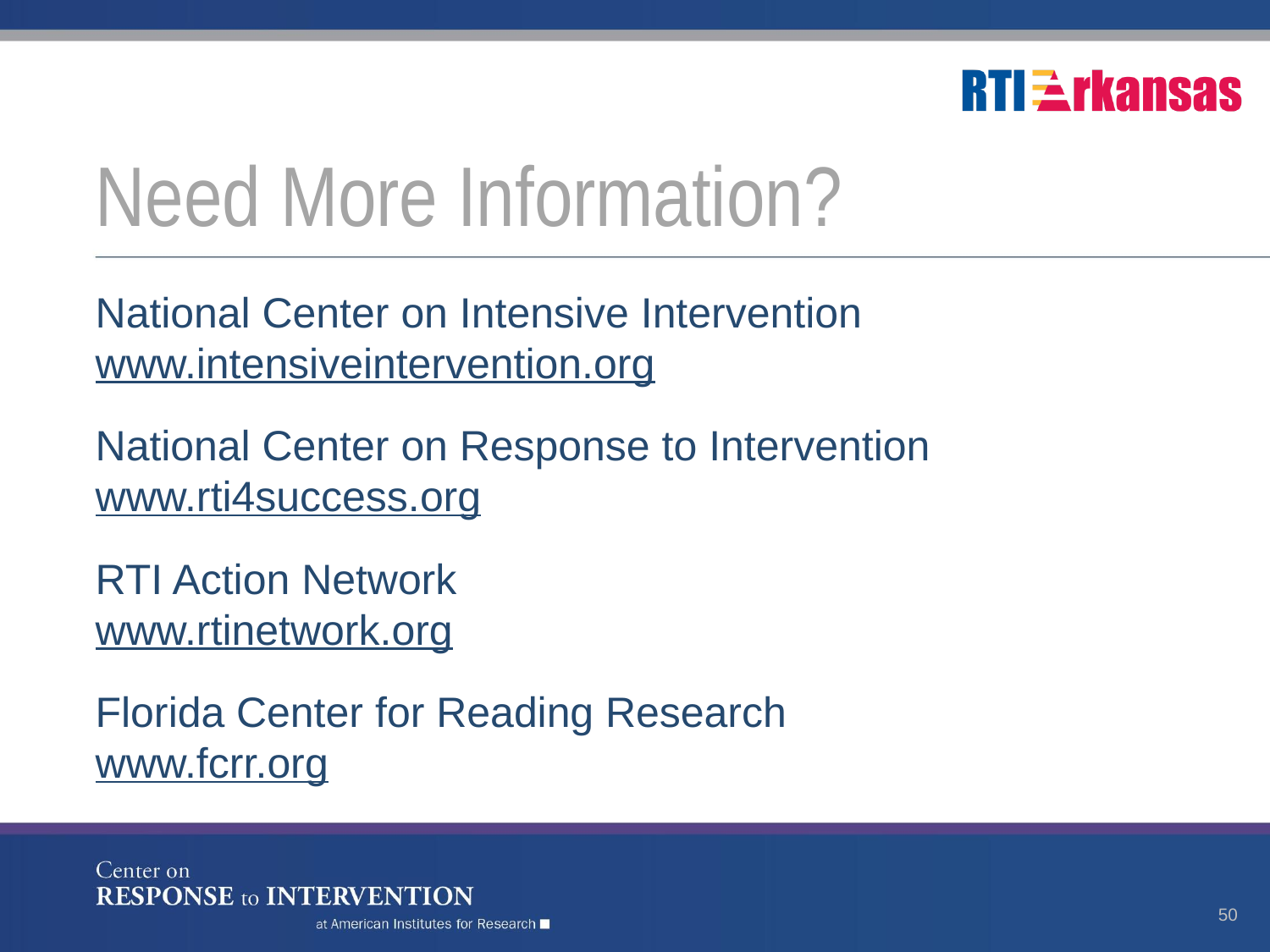

# Need More Information?
National Center on Intensive Intervention
www.intensiveintervention.org
National Center on Response to Intervention
www.rti4success.org
RTI Action Network
www.rtinetwork.org
Florida Center for Reading Research
www.fcrr.org

50